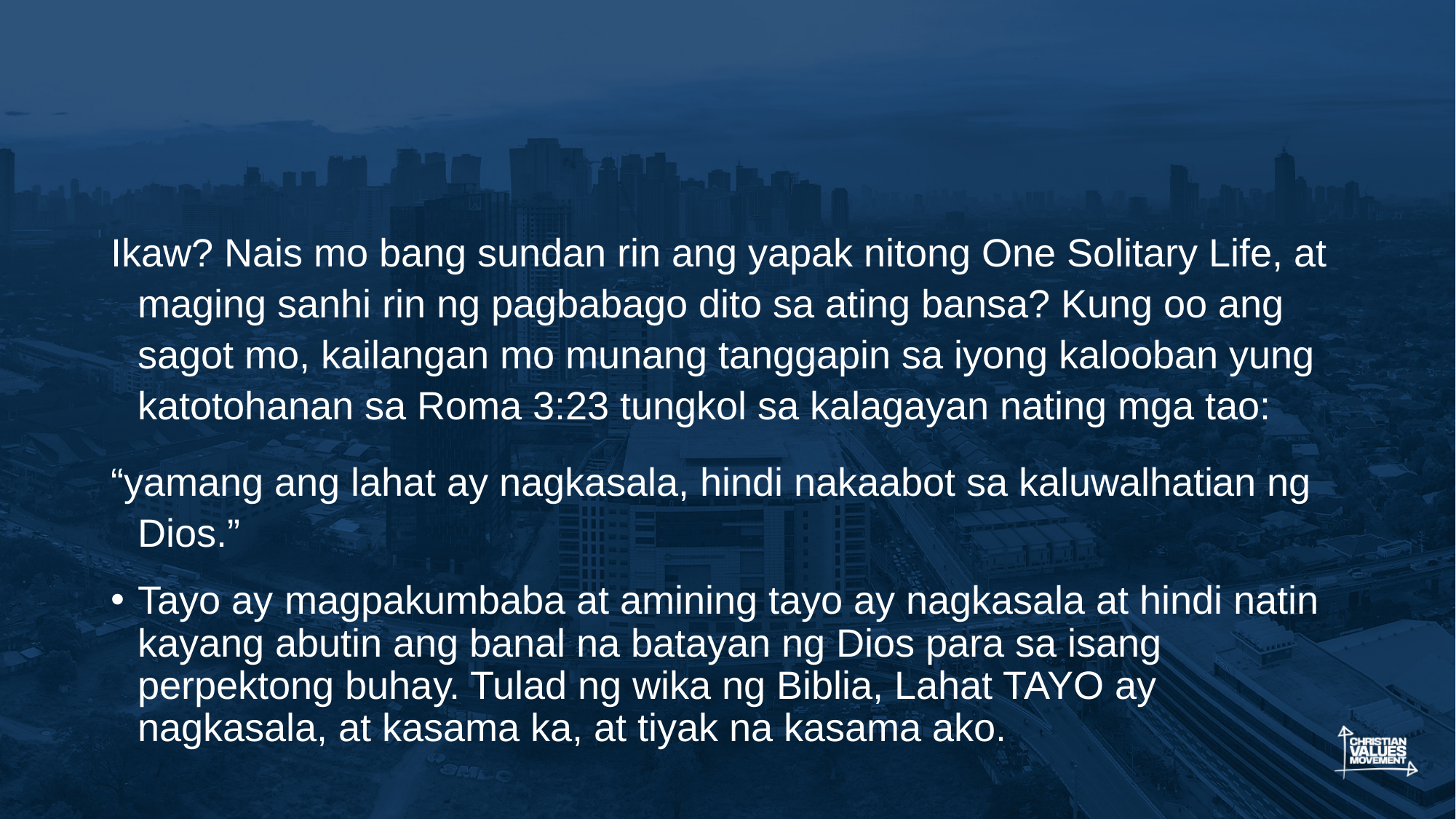

#
Ikaw? Nais mo bang sundan rin ang yapak nitong One Solitary Life, at maging sanhi rin ng pagbabago dito sa ating bansa? Kung oo ang sagot mo, kailangan mo munang tanggapin sa iyong kalooban yung katotohanan sa Roma 3:23 tungkol sa kalagayan nating mga tao:
“yamang ang lahat ay nagkasala, hindi nakaabot sa kaluwalhatian ng Dios.”
Tayo ay magpakumbaba at amining tayo ay nagkasala at hindi natin kayang abutin ang banal na batayan ng Dios para sa isang perpektong buhay. Tulad ng wika ng Biblia, Lahat TAYO ay nagkasala, at kasama ka, at tiyak na kasama ako.